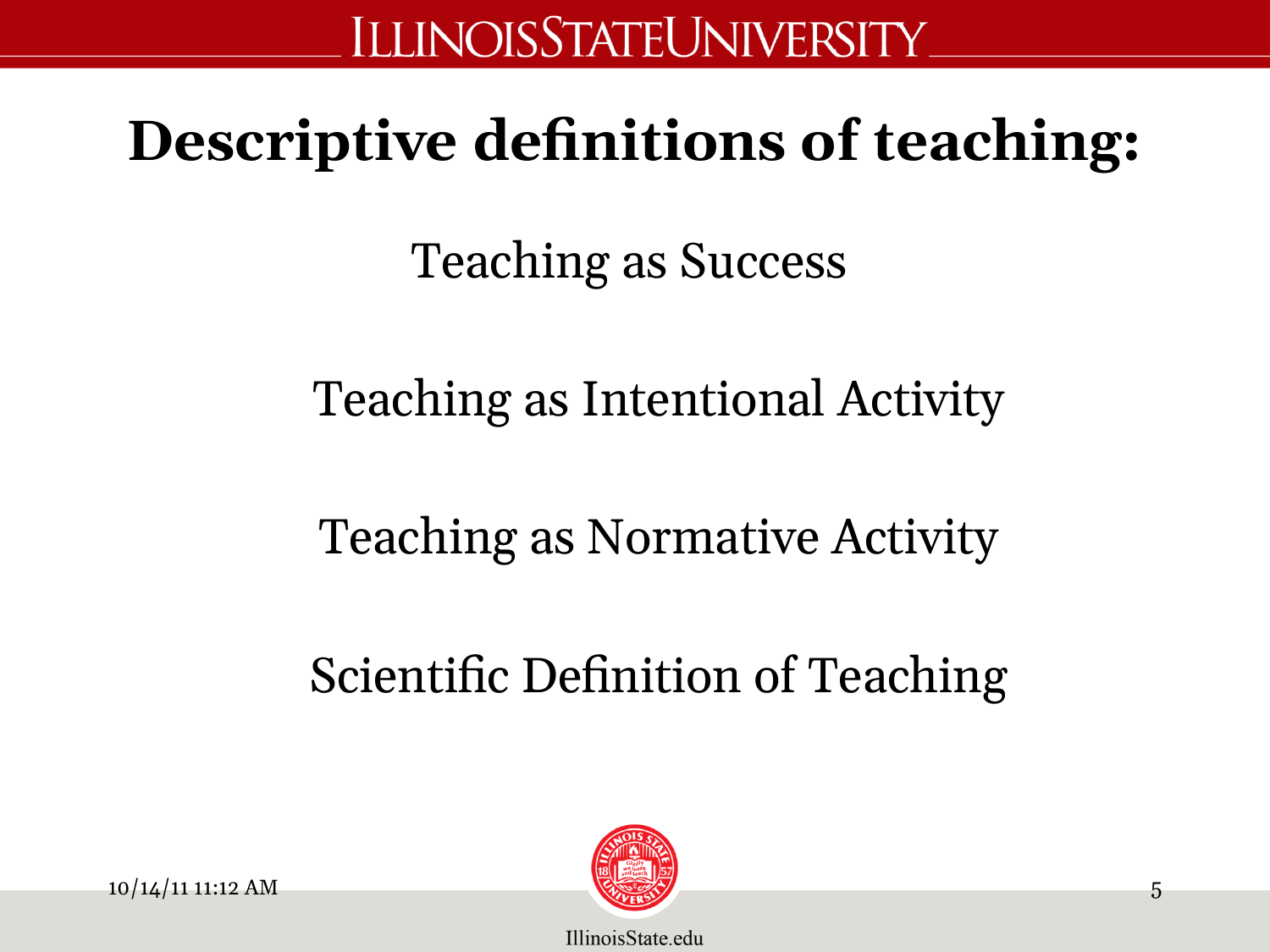

# Descriptive definitions of teaching:
Teaching as Success

Teaching as Intentional Activity

Teaching as Normative Activity

Scientific Definition of Teaching

10/14/11 11:12 AM
5